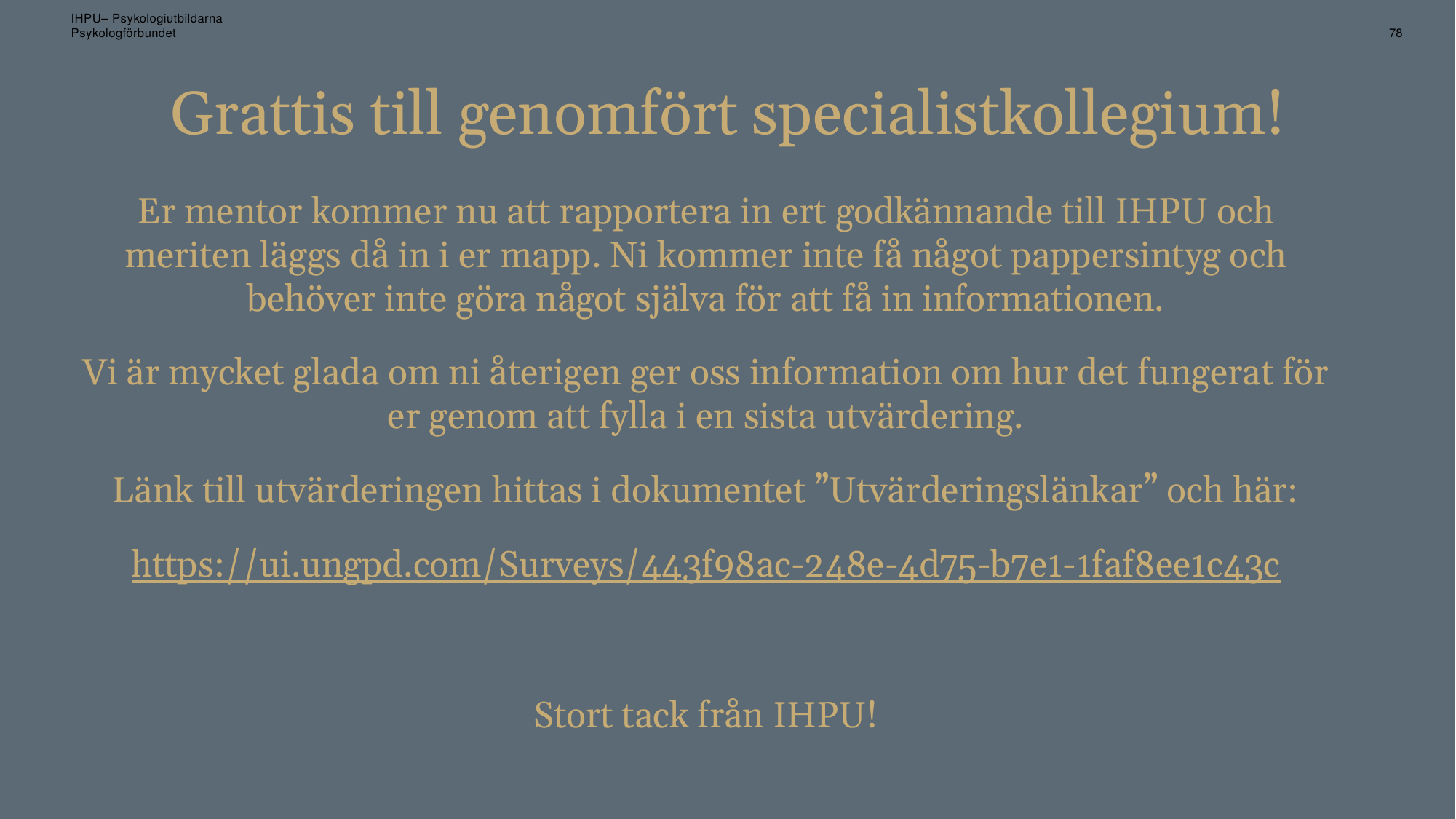

78
# Grattis till genomfört specialistkollegium!
Er mentor kommer nu att rapportera in ert godkännande till IHPU och meriten läggs då in i er mapp. Ni kommer inte få något pappersintyg och behöver inte göra något själva för att få in informationen.
Vi är mycket glada om ni återigen ger oss information om hur det fungerat för er genom att fylla i en sista utvärdering.
Länk till utvärderingen hittas i dokumentet ”Utvärderingslänkar” och här:
https://ui.ungpd.com/Surveys/443f98ac-248e-4d75-b7e1-1faf8ee1c43c

Stort tack från IHPU!